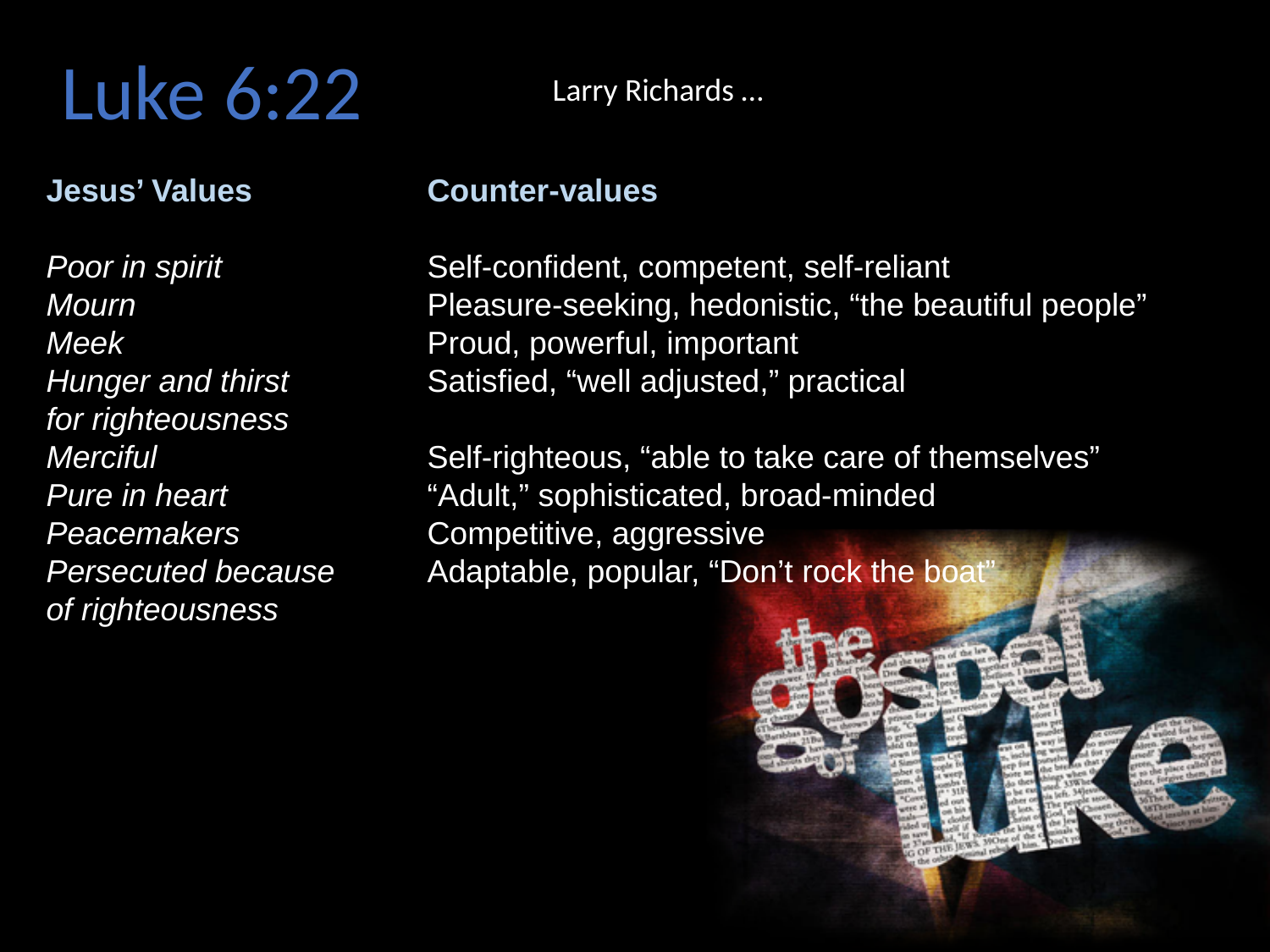

Luke 6:22
Larry Richards …
Jesus’ Values 		Counter-values

Poor in spirit 		Self-confident, competent, self-reliant
Mourn 			Pleasure-seeking, hedonistic, “the beautiful people”
Meek 			Proud, powerful, important
Hunger and thirst		Satisfied, “well adjusted,” practical
for righteousness
Merciful 			Self-righteous, “able to take care of themselves”
Pure in heart		“Adult,” sophisticated, broad-minded
Peacemakers 		Competitive, aggressive
Persecuted because 	Adaptable, popular, “Don’t rock the boat”
of righteousness